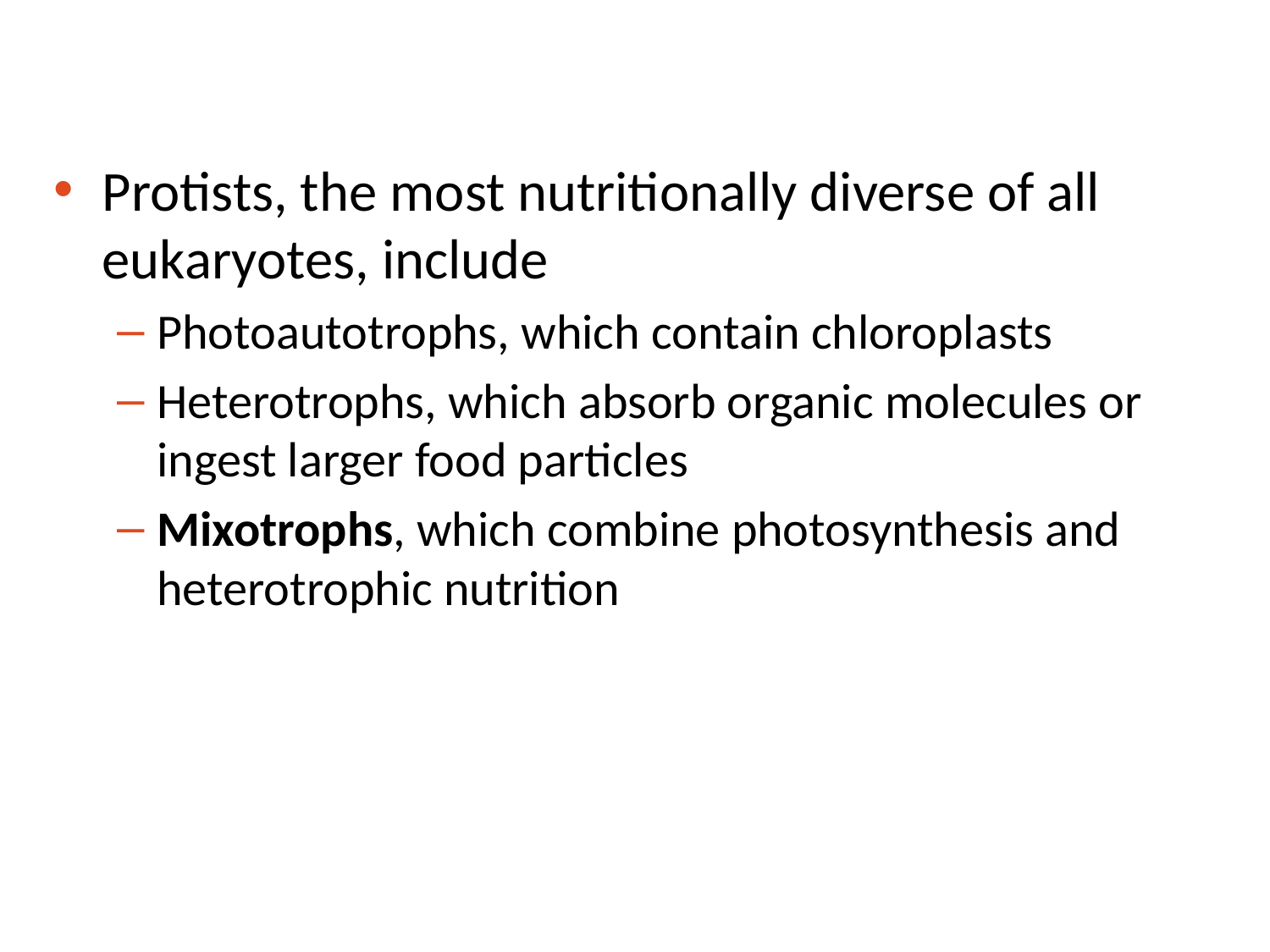

Protists, the most nutritionally diverse of all eukaryotes, include
Photoautotrophs, which contain chloroplasts
Heterotrophs, which absorb organic molecules or ingest larger food particles
Mixotrophs, which combine photosynthesis and heterotrophic nutrition